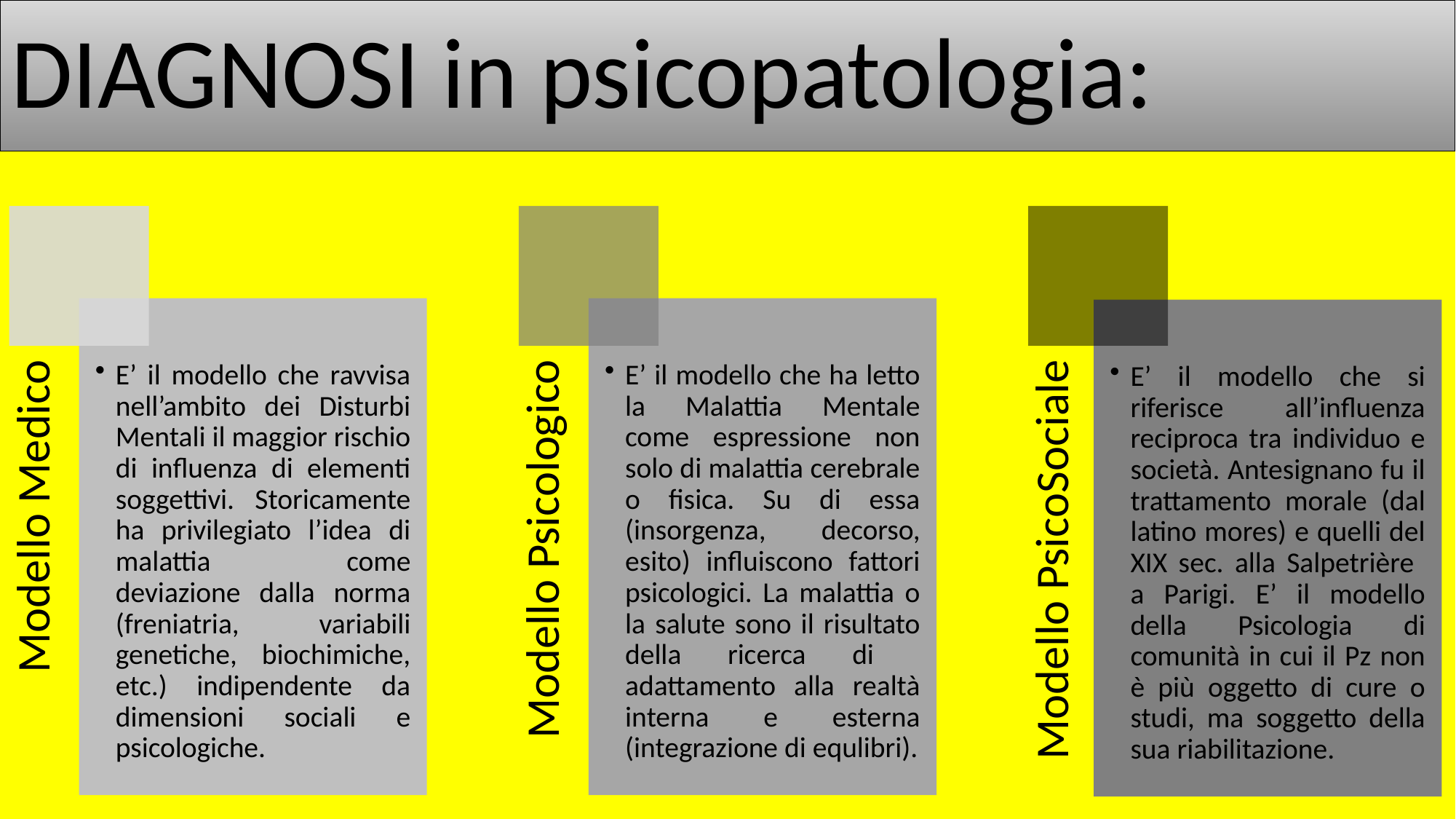

# DIAGNOSI in psicopatologia:
Modello Medico
E’ il modello che ravvisa nell’ambito dei Disturbi Mentali il maggior rischio di influenza di elementi soggettivi. Storicamente ha privilegiato l’idea di malattia come deviazione dalla norma (freniatria, variabili genetiche, biochimiche, etc.) indipendente da dimensioni sociali e psicologiche.
Modello Psicologico
E’ il modello che ha letto la Malattia Mentale come espressione non solo di malattia cerebrale o fisica. Su di essa (insorgenza, decorso, esito) influiscono fattori psicologici. La malattia o la salute sono il risultato della ricerca di  adattamento alla realtà interna e esterna (integrazione di equlibri).
Modello PsicoSociale
E’ il modello che si riferisce all’influenza reciproca tra individuo e società. Antesignano fu il trattamento morale (dal latino mores) e quelli del XIX sec. alla Salpetrière  a Parigi. E’ il modello della Psicologia di comunità in cui il Pz non è più oggetto di cure o studi, ma soggetto della sua riabilitazione.